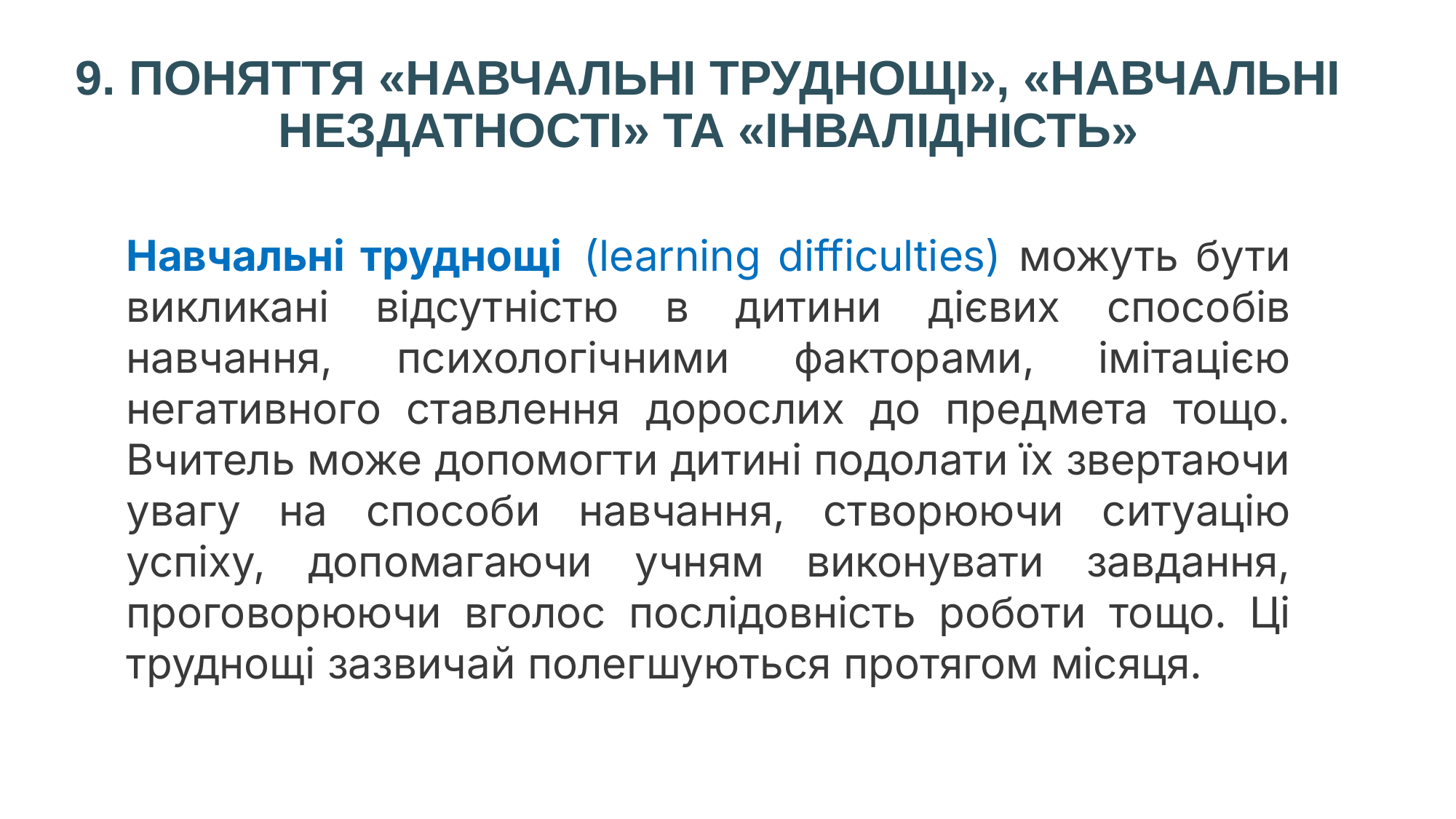

# 9. ПОНЯТТЯ «НАВЧАЛЬНІ ТРУДНОЩІ», «НАВЧАЛЬНІ НЕЗДАТНОСТІ» ТА «ІНВАЛІДНІСТЬ»
Навчальні труднощі  (learning difficulties) можуть бути викликані відсутністю в дитини дієвих способів навчання, психологічними факторами, імітацією негативного ставлення дорослих до предмета тощо. Вчитель може допомогти дитині подолати їх звертаючи увагу на способи навчання, створюючи ситуацію успіху, допомагаючи учням виконувати завдання, проговорюючи вголос послідовність роботи тощо. Ці труднощі зазвичай полегшуються протягом місяця.